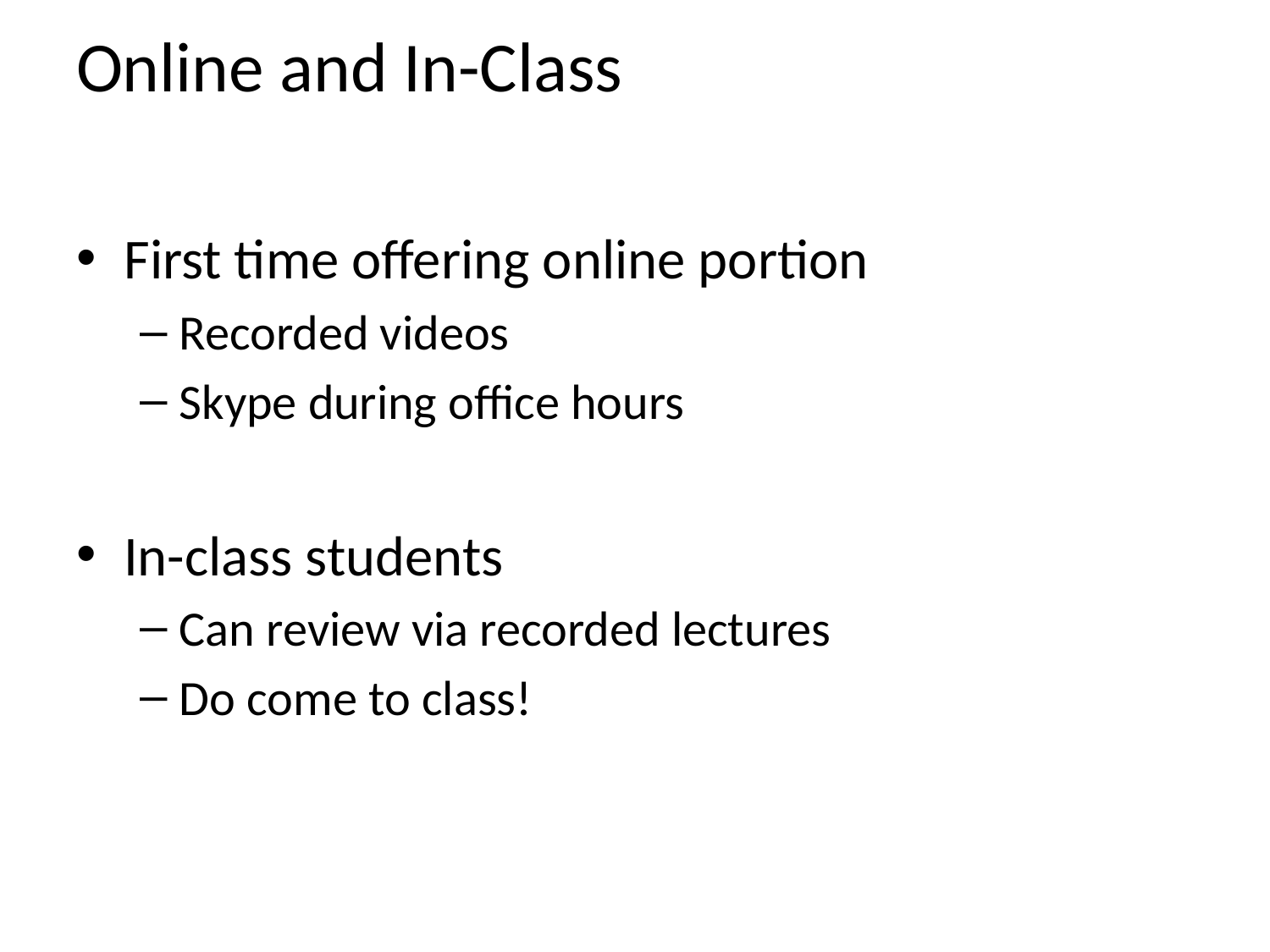

# Online and In-Class

First time offering online portion
Recorded videos
Skype during office hours

In-class students
Can review via recorded lectures
Do come to class!